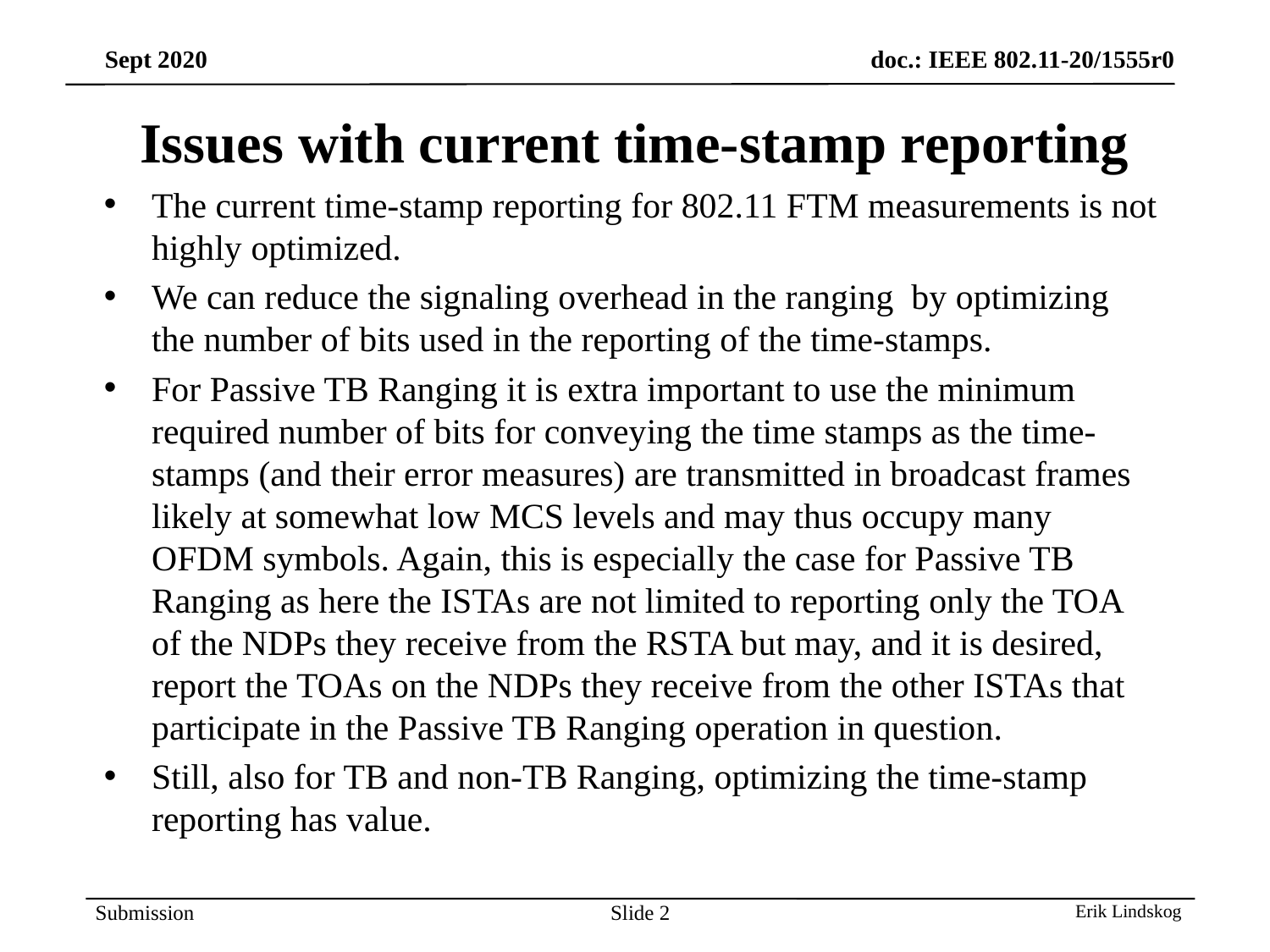

# Issues with current time-stamp reporting
The current time-stamp reporting for 802.11 FTM measurements is not highly optimized.
We can reduce the signaling overhead in the ranging  by optimizing the number of bits used in the reporting of the time-stamps.
For Passive TB Ranging it is extra important to use the minimum required number of bits for conveying the time stamps as the time-stamps (and their error measures) are transmitted in broadcast frames likely at somewhat low MCS levels and may thus occupy many OFDM symbols. Again, this is especially the case for Passive TB Ranging as here the ISTAs are not limited to reporting only the TOA of the NDPs they receive from the RSTA but may, and it is desired, report the TOAs on the NDPs they receive from the other ISTAs that participate in the Passive TB Ranging operation in question.
Still, also for TB and non-TB Ranging, optimizing the time-stamp reporting has value.

Slide 2
Erik Lindskog